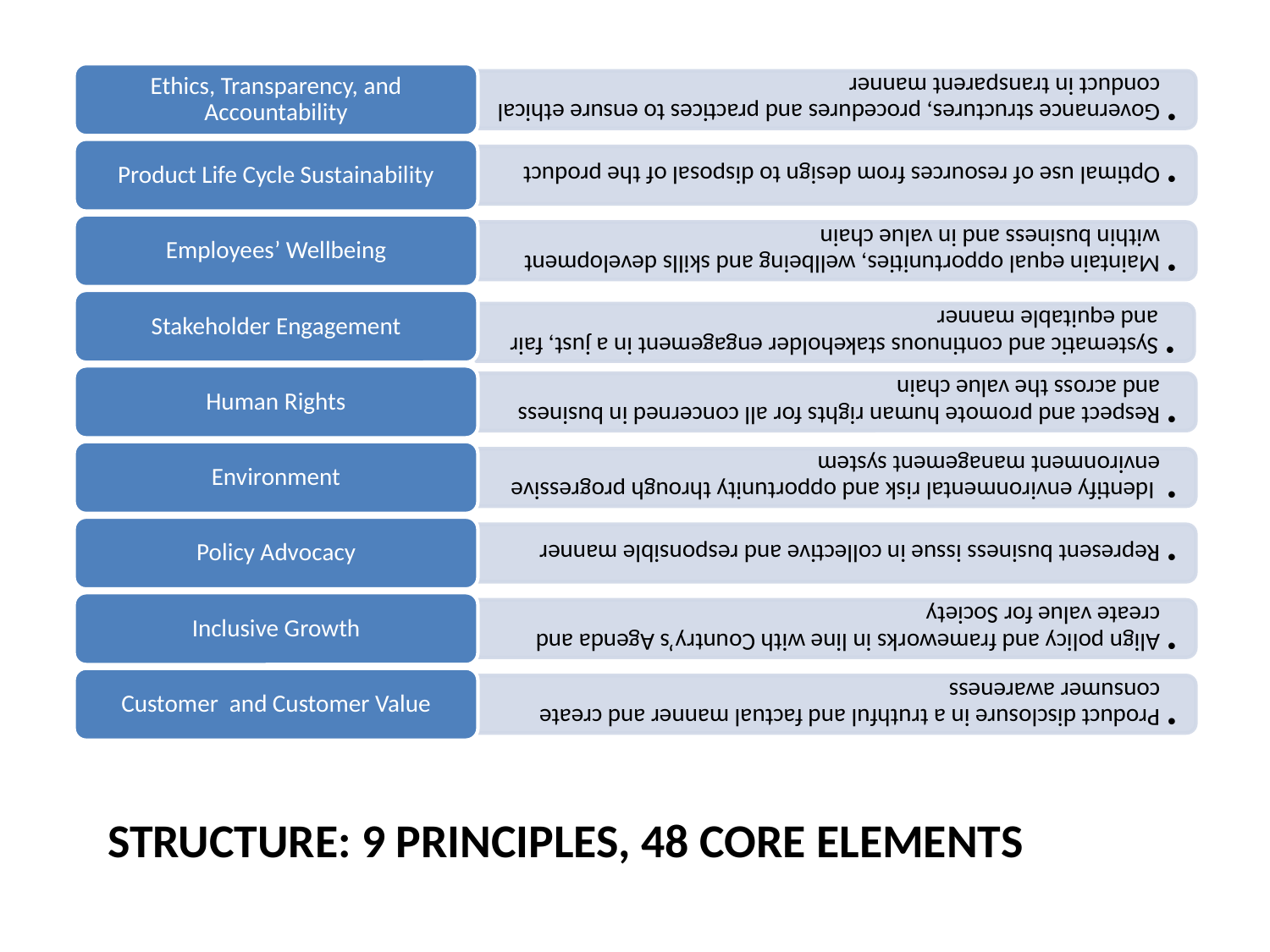

Governance structures, procedures and practices to ensure ethical conduct in transparent manner
Ethics, Transparency, and Accountability
Optimal use of resources from design to disposal of the product
Product Life Cycle Sustainability
Maintain equal opportunities, wellbeing and skills development within business and in value chain
Employees’ Wellbeing
Systematic and continuous stakeholder engagement in a just, fair and equitable manner
Stakeholder Engagement
Respect and promote human rights for all concerned in business and across the value chain
Human Rights
 Identify environmental risk and opportunity through progressive environment management system
Environment
Represent business issue in collective and responsible manner
Policy Advocacy
Align policy and frameworks in line with Country’s Agenda and create value for Society
Inclusive Growth
Product disclosure in a truthful and factual manner and create consumer awareness
Customer  and Customer Value

# Structure: 9 principles, 48 Core elements